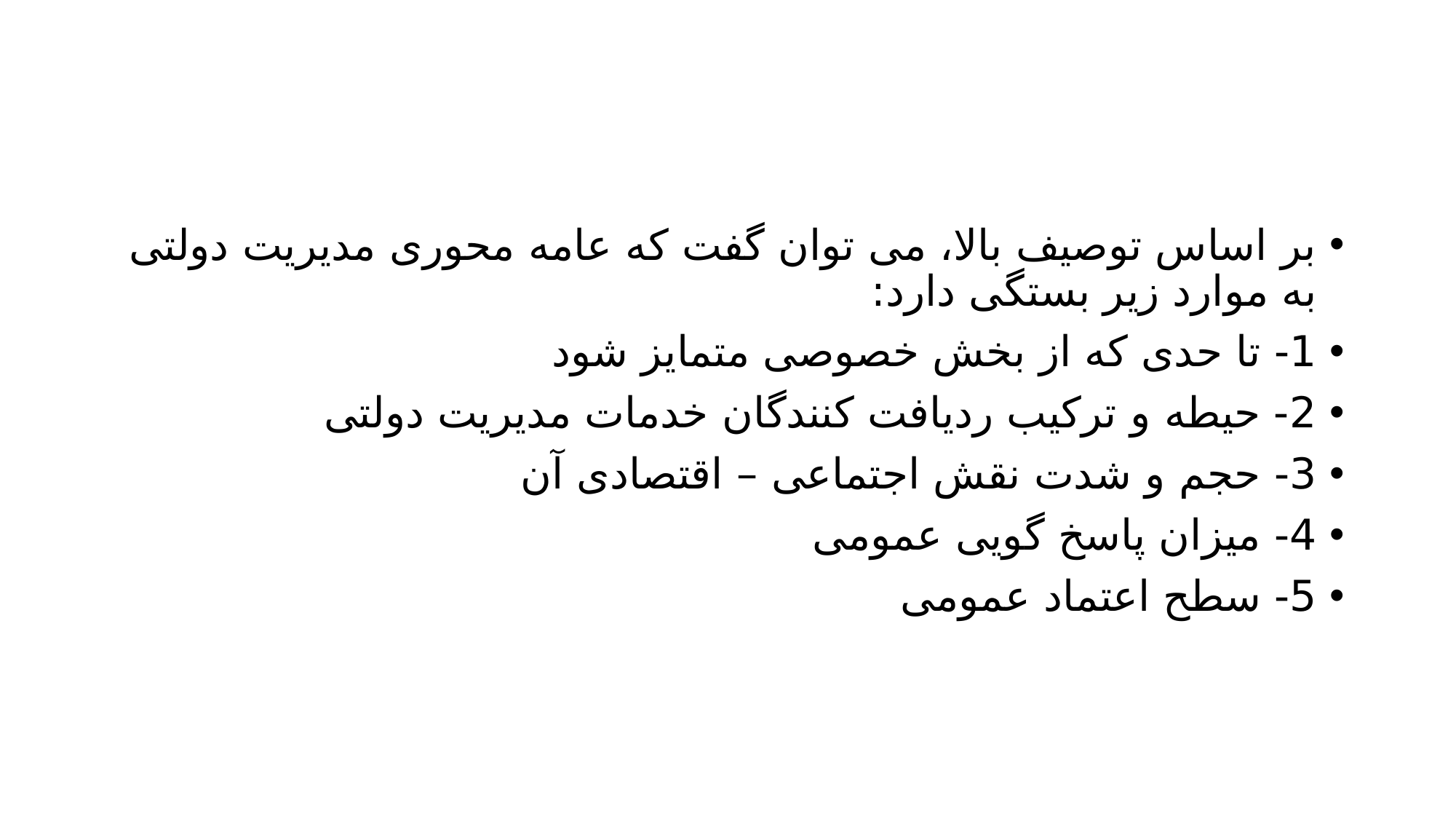

#
بر اساس توصیف بالا، می توان گفت که عامه محوری مدیریت دولتی به موارد زیر بستگی دارد:
1- تا حدی که از بخش خصوصی متمایز شود
2- حیطه و ترکیب ردیافت کنندگان خدمات مدیریت دولتی
3- حجم و شدت نقش اجتماعی – اقتصادی آن
4- میزان پاسخ گویی عمومی
5- سطح اعتماد عمومی